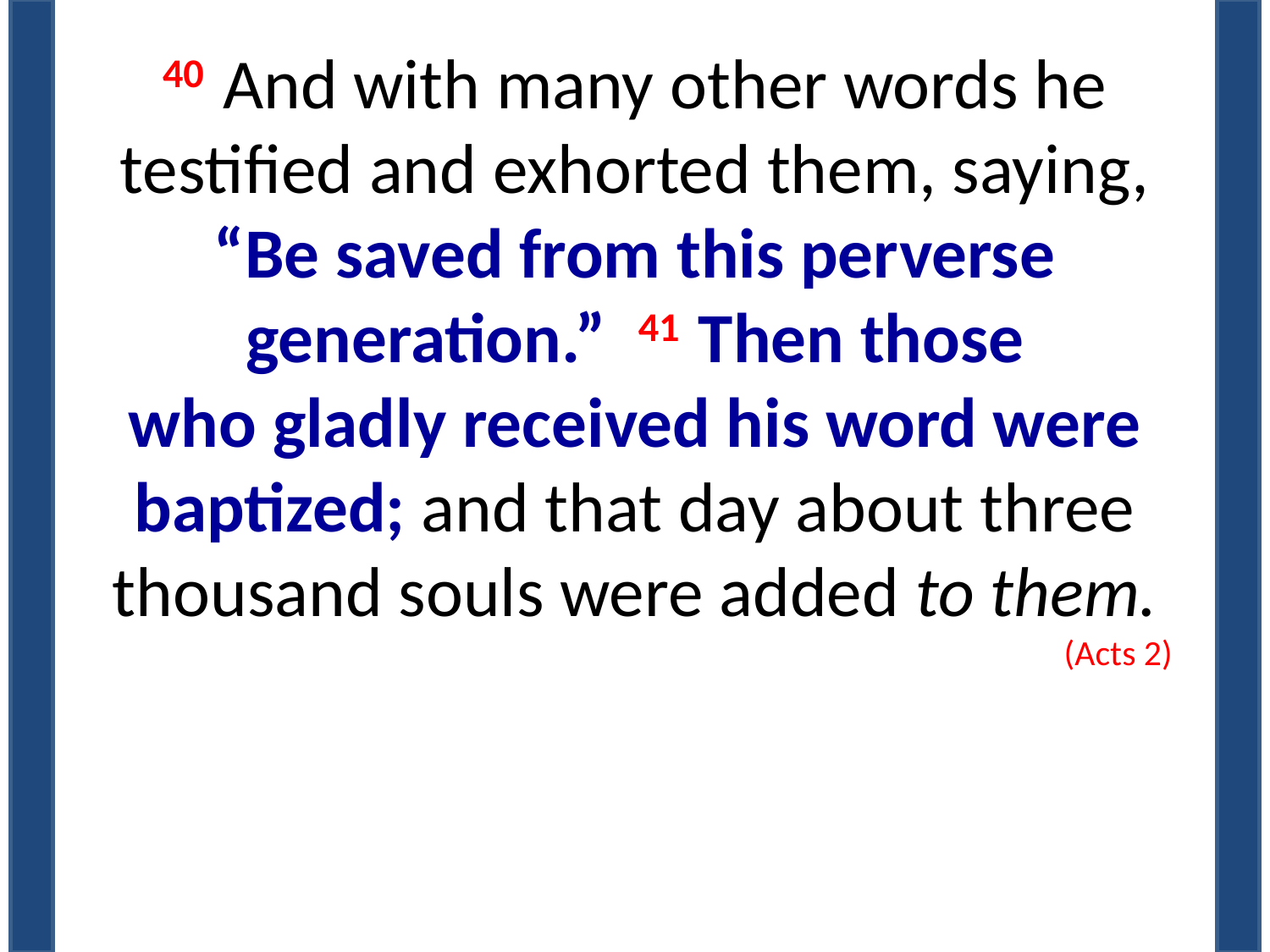

40  And with many other words he testified and exhorted them, saying, “Be saved from this perverse generation.”  41  Then those who gladly received his word were baptized; and that day about three thousand souls were added to them.
(Acts 2)